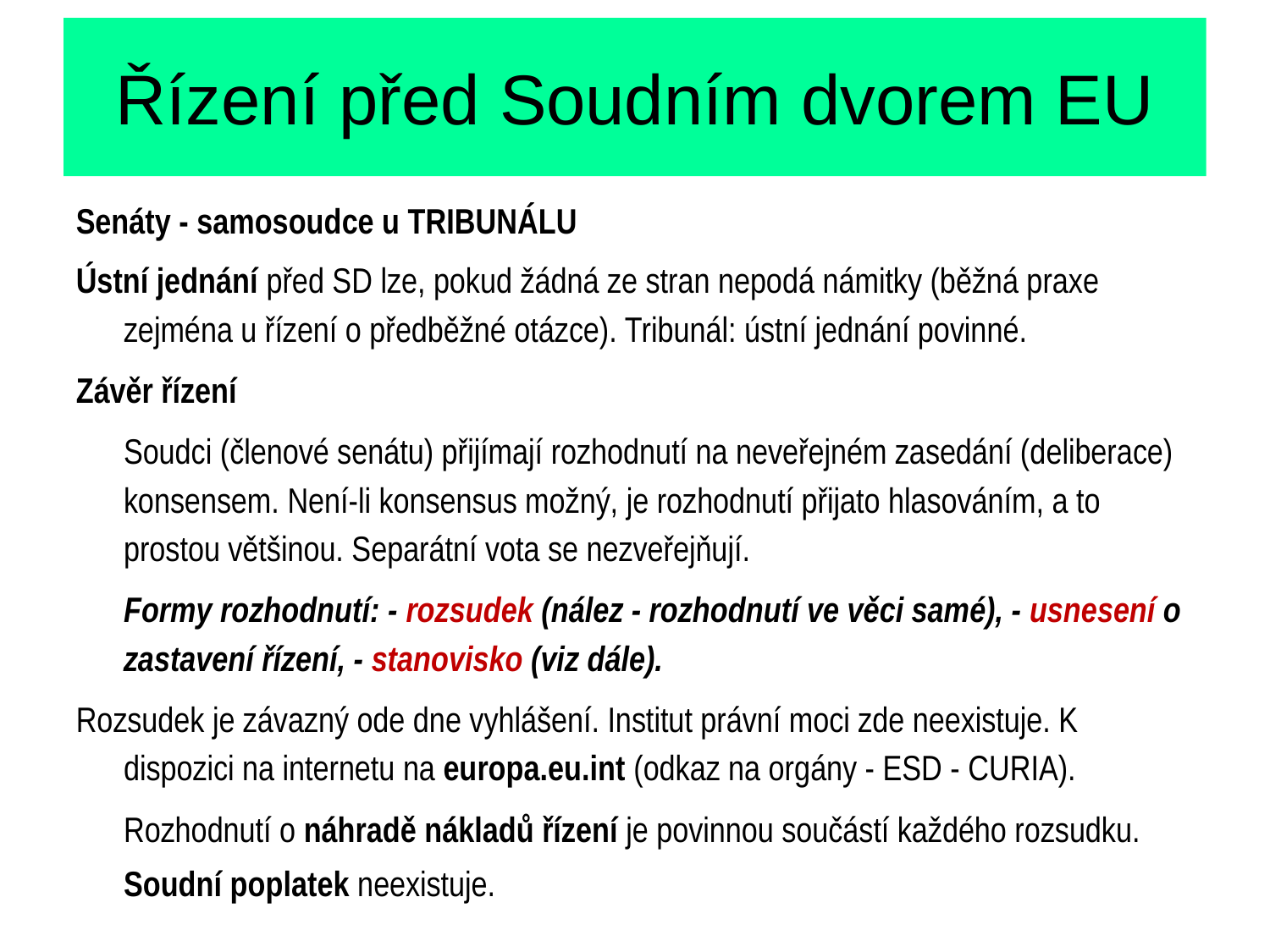

# Řízení před Soudním dvorem EU
Senáty - samosoudce u TRIBUNÁLU
Ústní jednání před SD lze, pokud žádná ze stran nepodá námitky (běžná praxe zejména u řízení o předběžné otázce). Tribunál: ústní jednání povinné.
Závěr řízení
	Soudci (členové senátu) přijímají rozhodnutí na neveřejném zasedání (deliberace) konsensem. Není-li konsensus možný, je rozhodnutí přijato hlasováním, a to prostou většinou. Separátní vota se nezveřejňují.
	Formy rozhodnutí: - rozsudek (nález - rozhodnutí ve věci samé), - usnesení o zastavení řízení, - stanovisko (viz dále).
Rozsudek je závazný ode dne vyhlášení. Institut právní moci zde neexistuje. K dispozici na internetu na europa.eu.int (odkaz na orgány - ESD - CURIA).
	Rozhodnutí o náhradě nákladů řízení je povinnou součástí každého rozsudku.
	Soudní poplatek neexistuje.